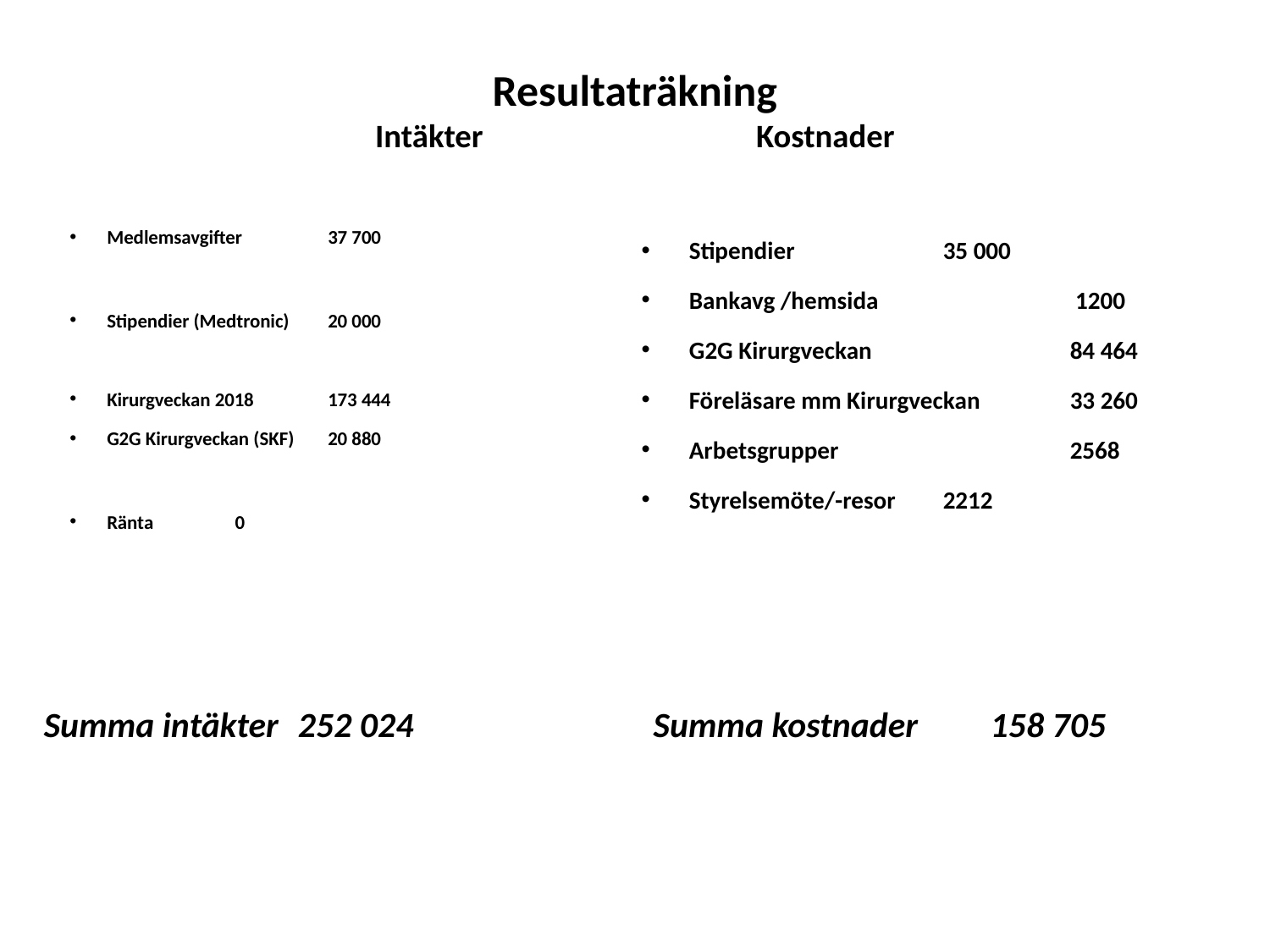

# Resultaträkning Intäkter 			Kostnader

Medlemsavgifter		37 700

Stipendier (Medtronic)	20 000

Kirurgveckan 2018		173 444
G2G Kirurgveckan (SKF)	20 880

Ränta 			    0

Stipendier		35 000
Bankavg /hemsida		 1200
G2G Kirurgveckan		84 464
Föreläsare mm Kirurgveckan	33 260
Arbetsgrupper		2568
Styrelsemöte/-resor	2212

Summa intäkter	252 024
Summa kostnader         158 705